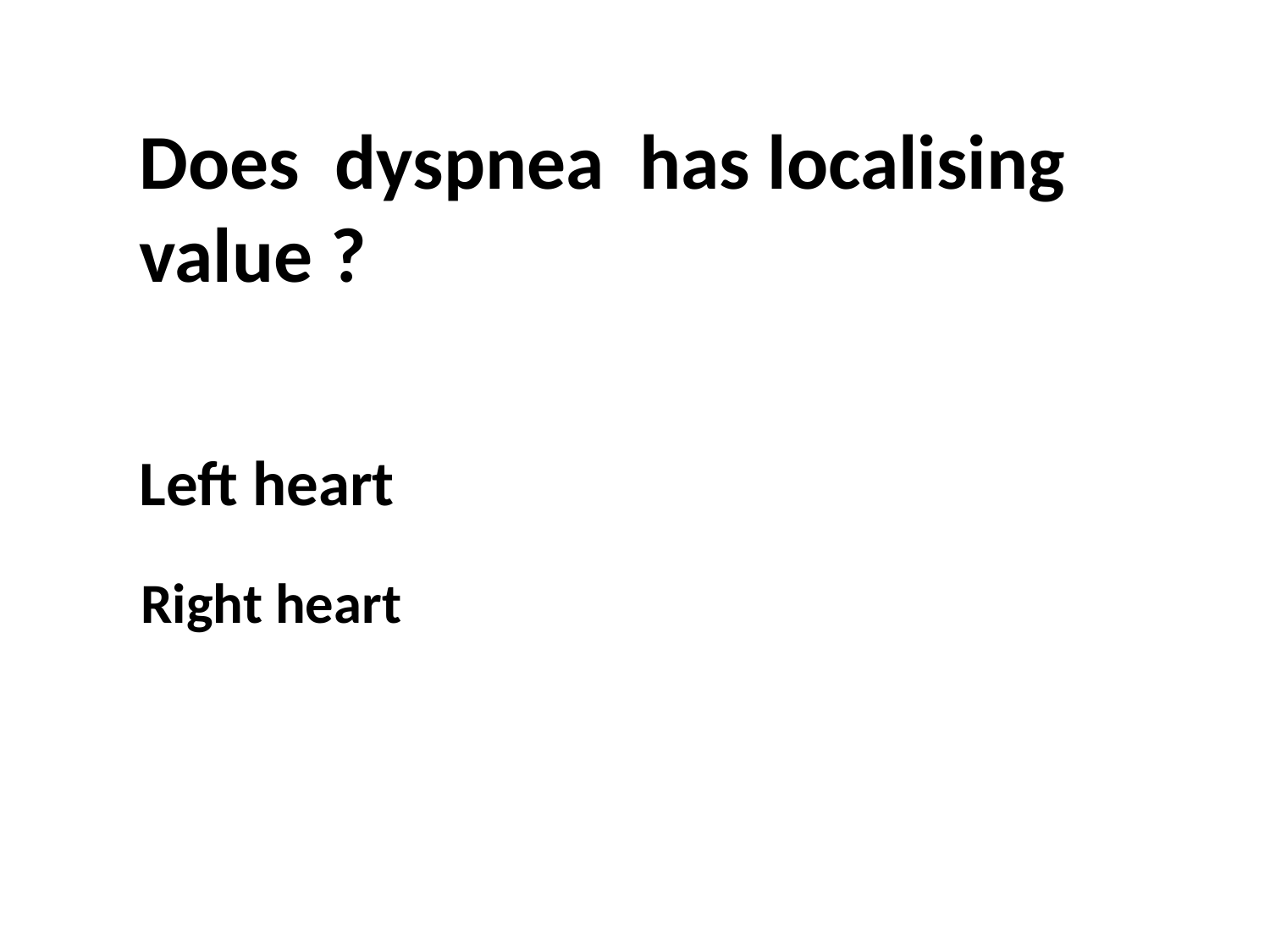

Does  dyspnea  has localising  value ?

Left heart

Right heart